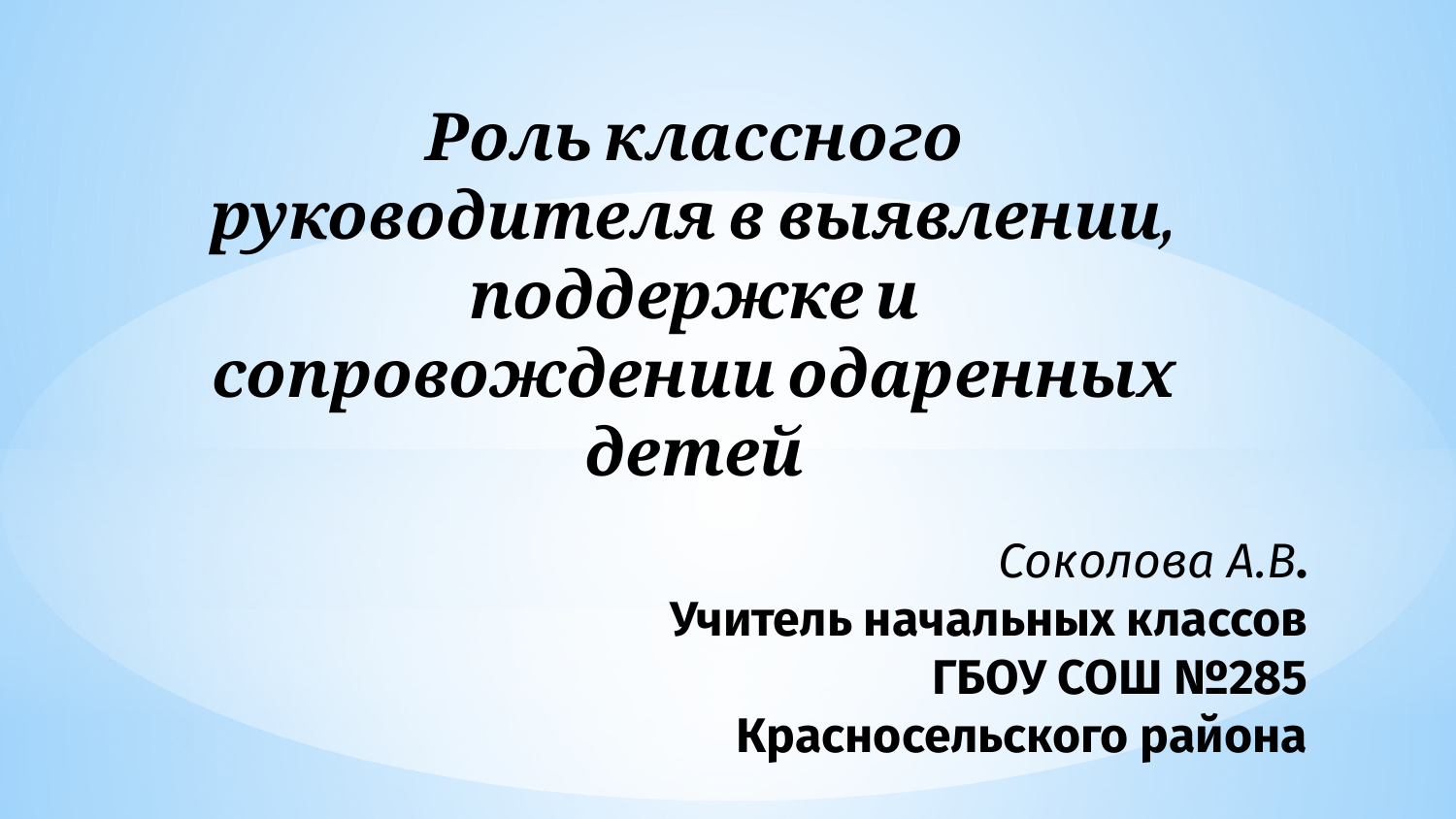

Роль классного руководителя в выявлении, поддержке и сопровождении одаренных детей
# Соколова А.В. Учитель начальных классов ГБОУ СОШ №285 Красносельского района